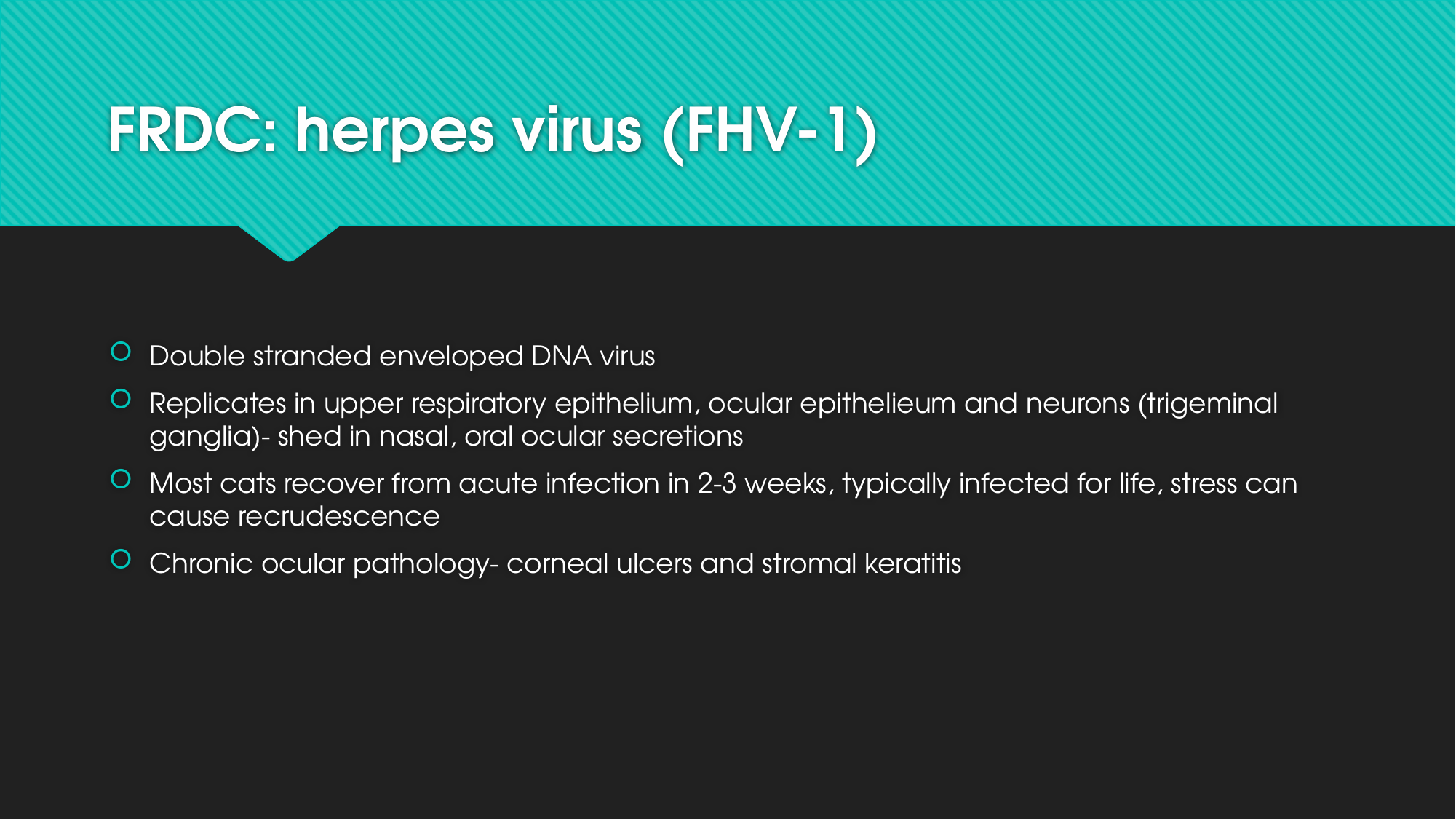

# FRDC: herpes virus (FHV-1)
Double stranded enveloped DNA virus
Replicates in upper respiratory epithelium, ocular epithelieum and neurons (trigeminal ganglia)- shed in nasal, oral ocular secretions
Most cats recover from acute infection in 2-3 weeks, typically infected for life, stress can cause recrudescence
Chronic ocular pathology- corneal ulcers and stromal keratitis